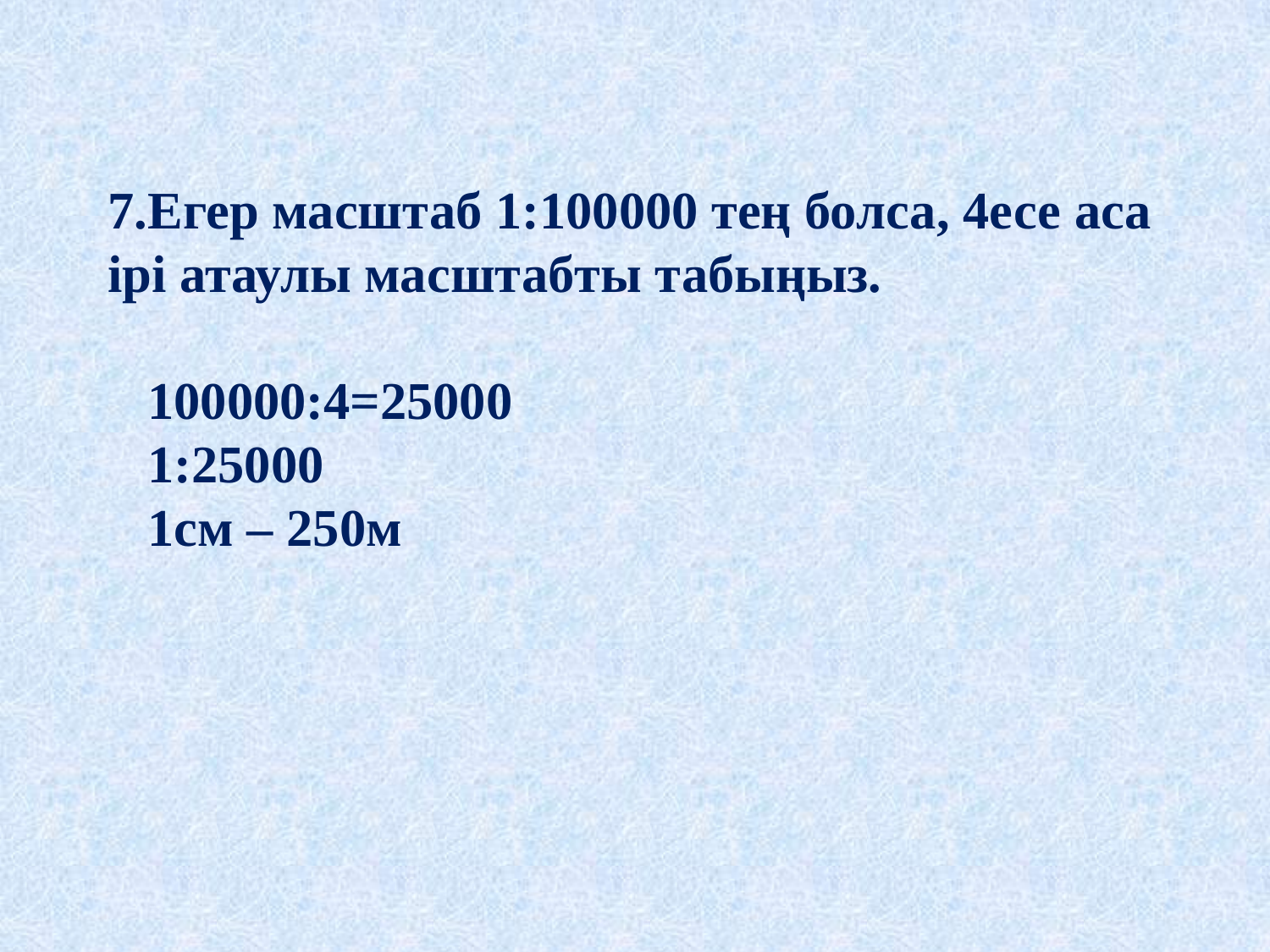

# 7.Егер масштаб 1:100000 тең болса, 4есе аса ірі атаулы масштабты табыңыз. 100000:4=25000 1:25000 1см – 250м